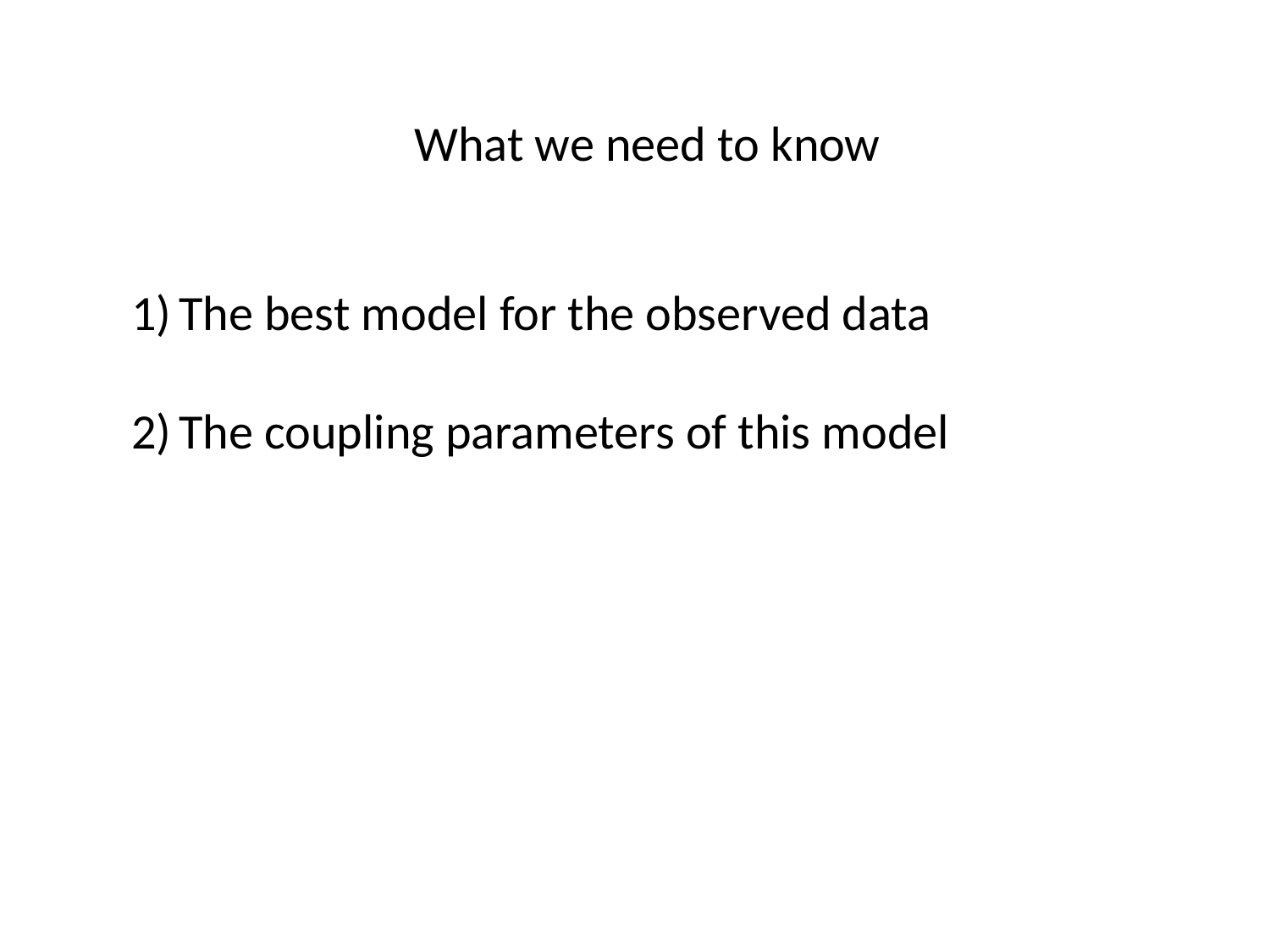

What we need to know
The best model for the observed data

The coupling parameters of this model